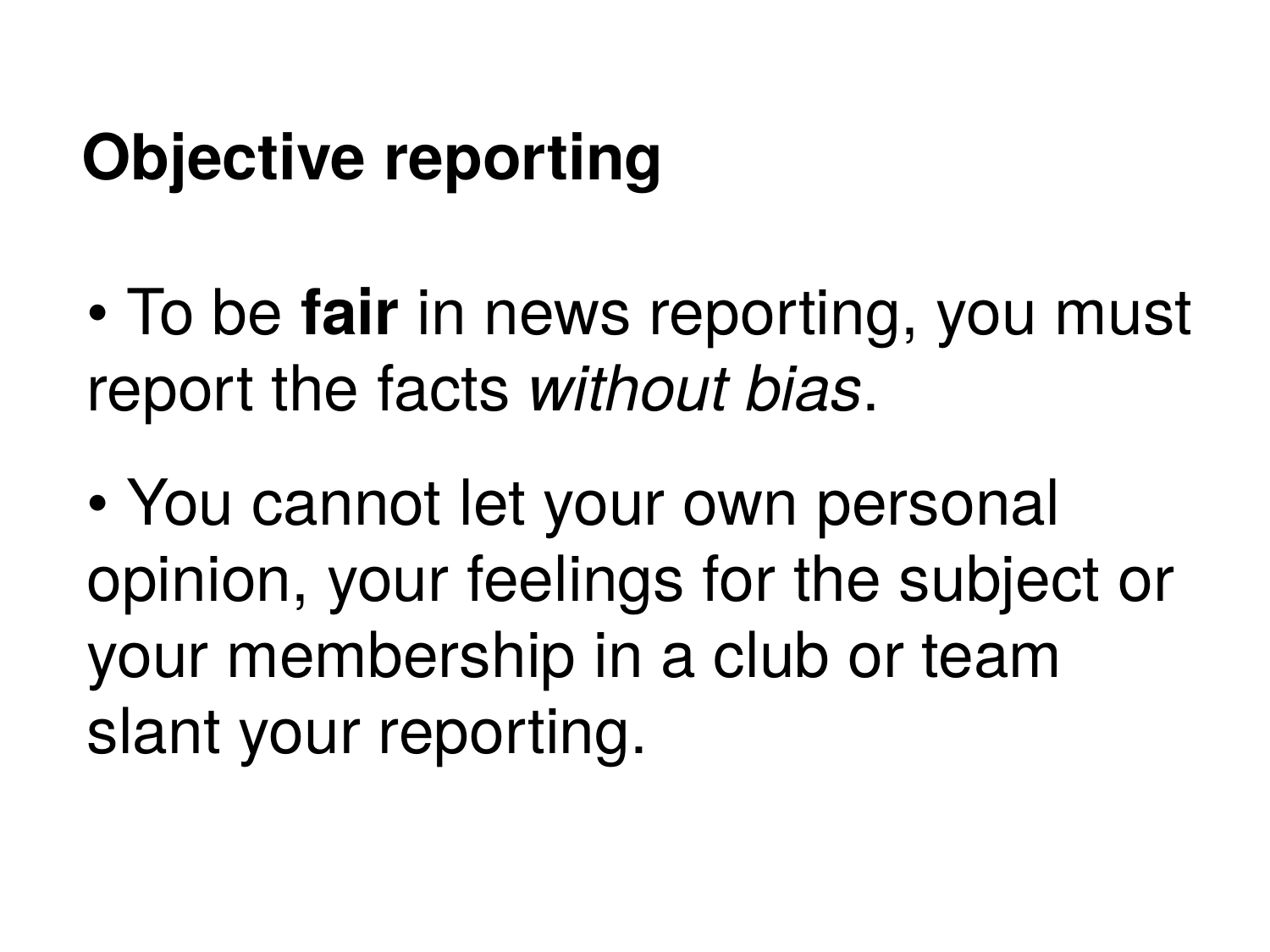

Objective reporting
• To be fair in news reporting, you must report the facts without bias.
• You cannot let your own personal opinion, your feelings for the subject or your membership in a club or team slant your reporting.